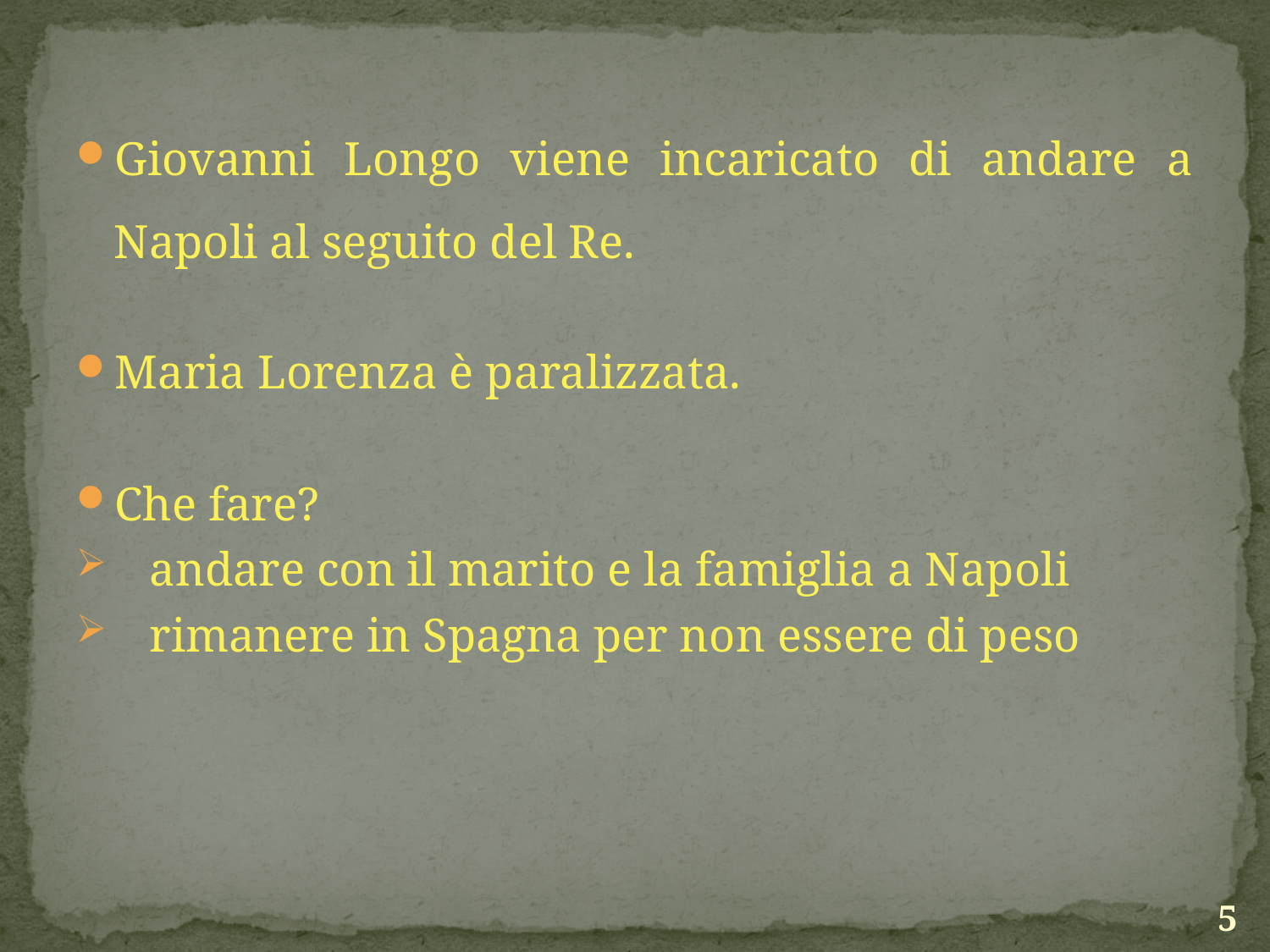

#
Giovanni Longo viene incaricato di andare a Napoli al seguito del Re.

Maria Lorenza è paralizzata.

Che fare?
   andare con il marito e la famiglia a Napoli
   rimanere in Spagna per non essere di peso

5